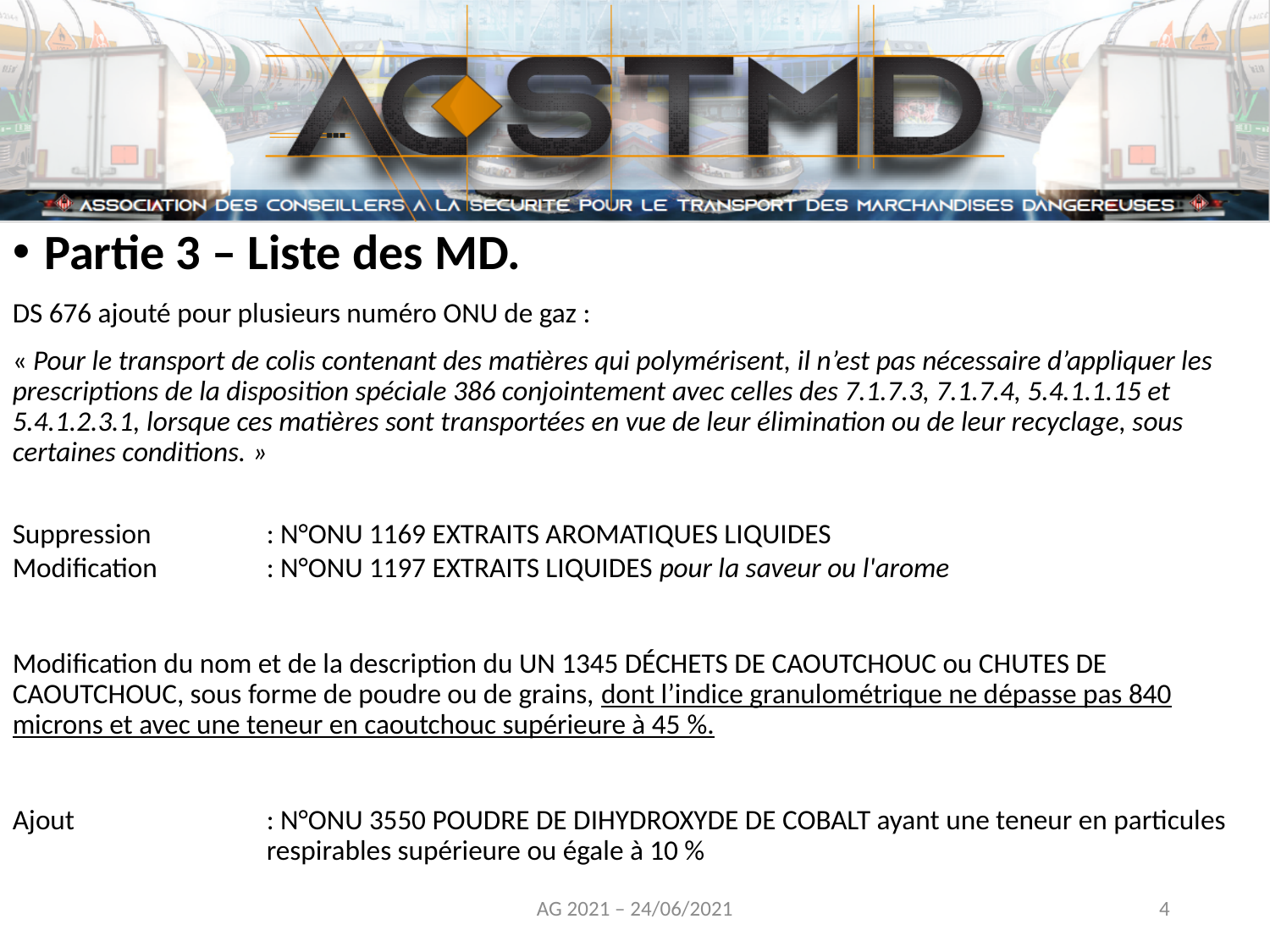

Partie 3 – Liste des MD.
DS 676 ajouté pour plusieurs numéro ONU de gaz :
« Pour le transport de colis contenant des matières qui polymérisent, il n’est pas nécessaire d’appliquer les prescriptions de la disposition spéciale 386 conjointement avec celles des 7.1.7.3, 7.1.7.4, 5.4.1.1.15 et 5.4.1.2.3.1, lorsque ces matières sont transportées en vue de leur élimination ou de leur recyclage, sous certaines conditions. »

Suppression 	: N°ONU 1169 EXTRAITS AROMATIQUES LIQUIDES
Modification 	: N°ONU 1197 EXTRAITS LIQUIDES pour la saveur ou l'arome

Modification du nom et de la description du UN 1345 DÉCHETS DE CAOUTCHOUC ou CHUTES DE CAOUTCHOUC, sous forme de poudre ou de grains, dont l’indice granulométrique ne dépasse pas 840 microns et avec une teneur en caoutchouc supérieure à 45 %.

Ajout 		: N°ONU 3550 POUDRE DE DIHYDROXYDE DE COBALT ayant une teneur en particules 		respirables supérieure ou égale à 10 %
AG 2021 – 24/06/2021
4